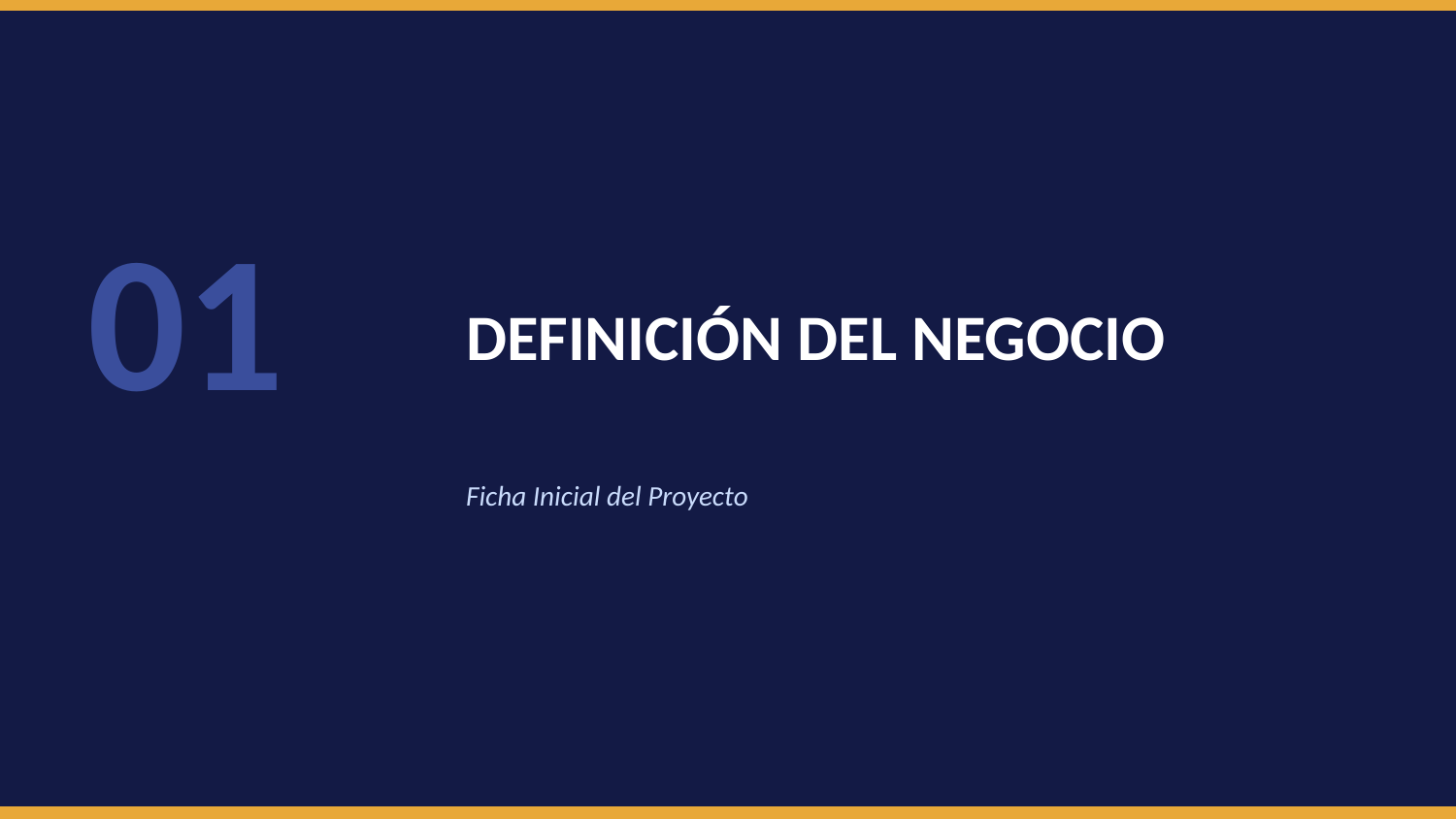

01
DEFINICIÓN DEL NEGOCIO
Ficha Inicial del Proyecto